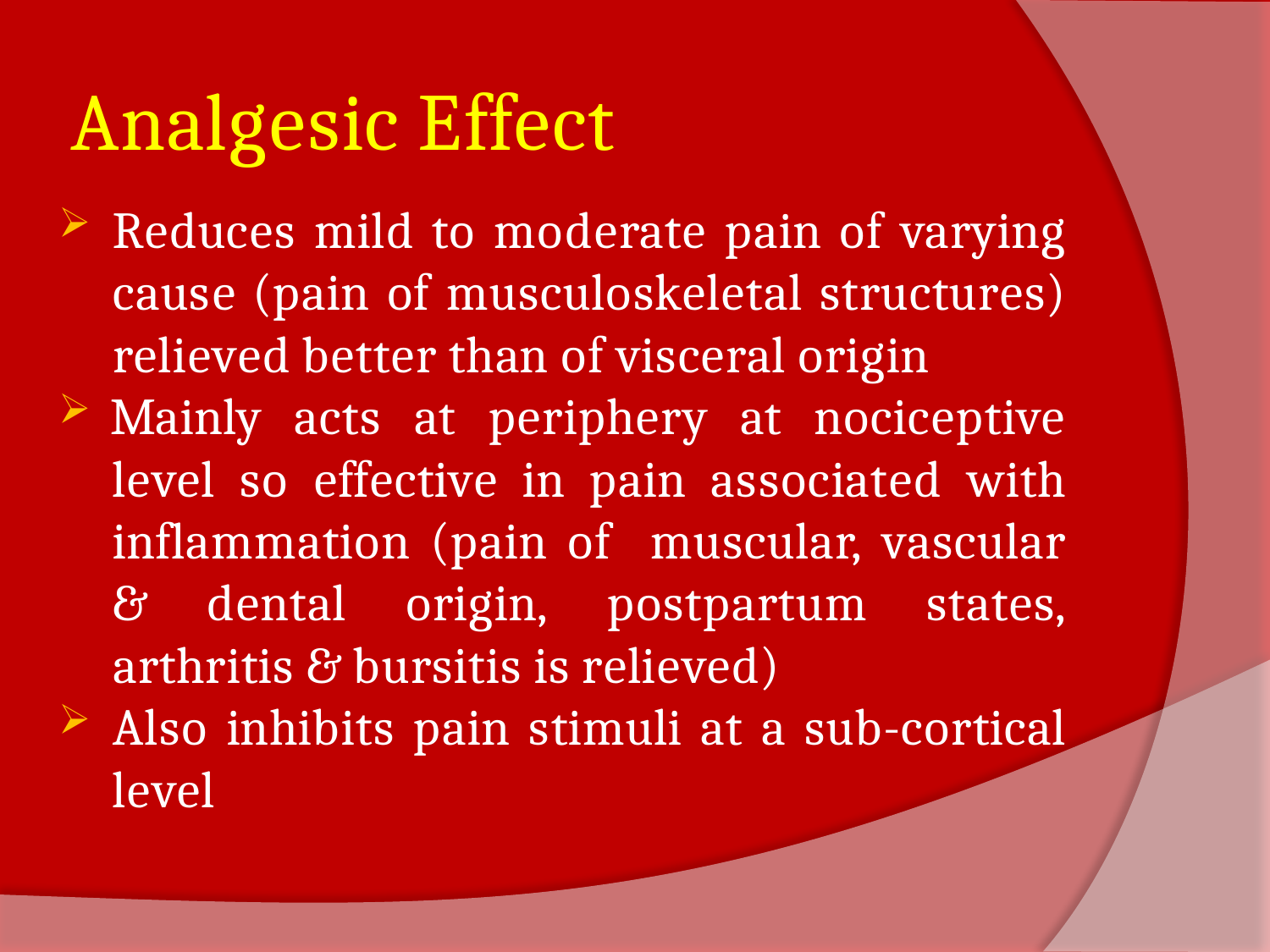

# Analgesic Effect
Reduces mild to moderate pain of varying cause (pain of musculoskeletal structures) relieved better than of visceral origin
Mainly acts at periphery at nociceptive level so effective in pain associated with inflammation (pain of  muscular, vascular & dental origin, postpartum states, arthritis & bursitis is relieved)
Also inhibits pain stimuli at a sub-cortical level